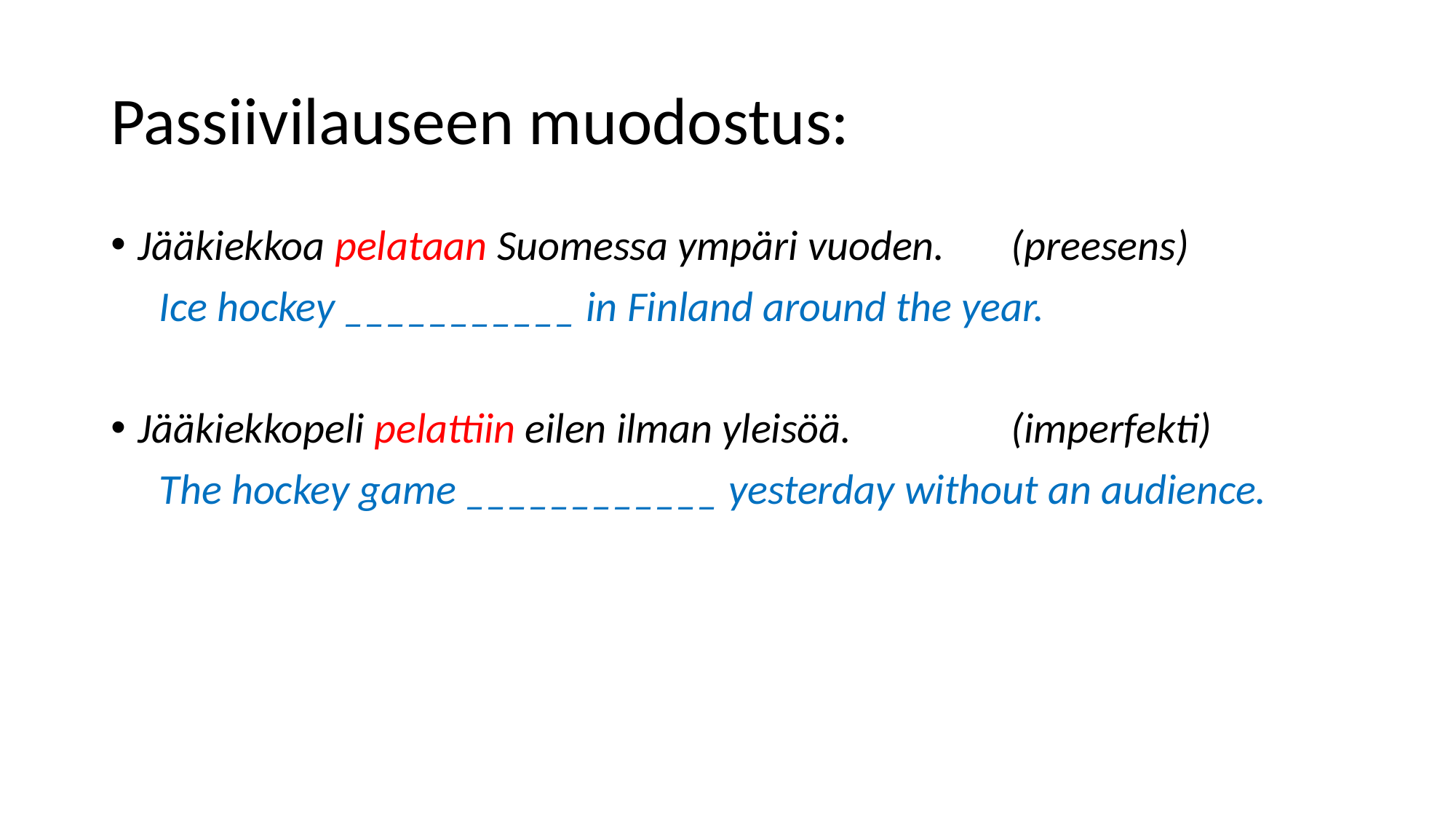

# Passiivilauseen muodostus:
Jääkiekkoa pelataan Suomessa ympäri vuoden.	(preesens)
     Ice hockey ___________ in Finland around the year.

Jääkiekkopeli pelattiin eilen ilman yleisöä.		(imperfekti)
     The hockey game ____________ yesterday without an audience.